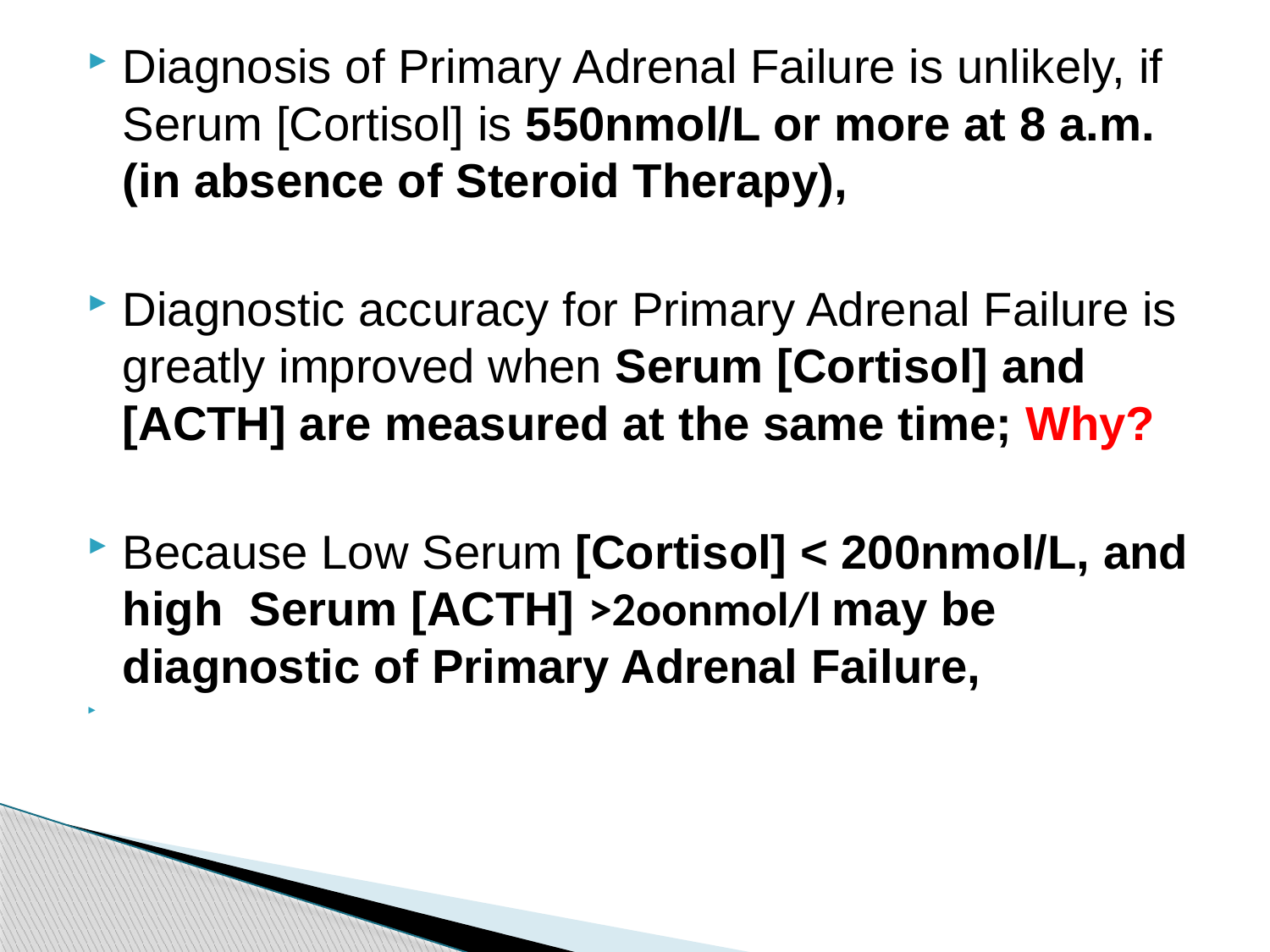

Diagnosis of Primary Adrenal Failure is unlikely, if Serum [Cortisol] is 550nmol/L or more at 8 a.m. (in absence of Steroid Therapy),

Diagnostic accuracy for Primary Adrenal Failure is greatly improved when Serum [Cortisol] and [ACTH] are measured at the same time; Why?

Because Low Serum [Cortisol] < 200nmol/L, and high  Serum [ACTH] ˃2oonmol/l may be diagnostic of Primary Adrenal Failure,